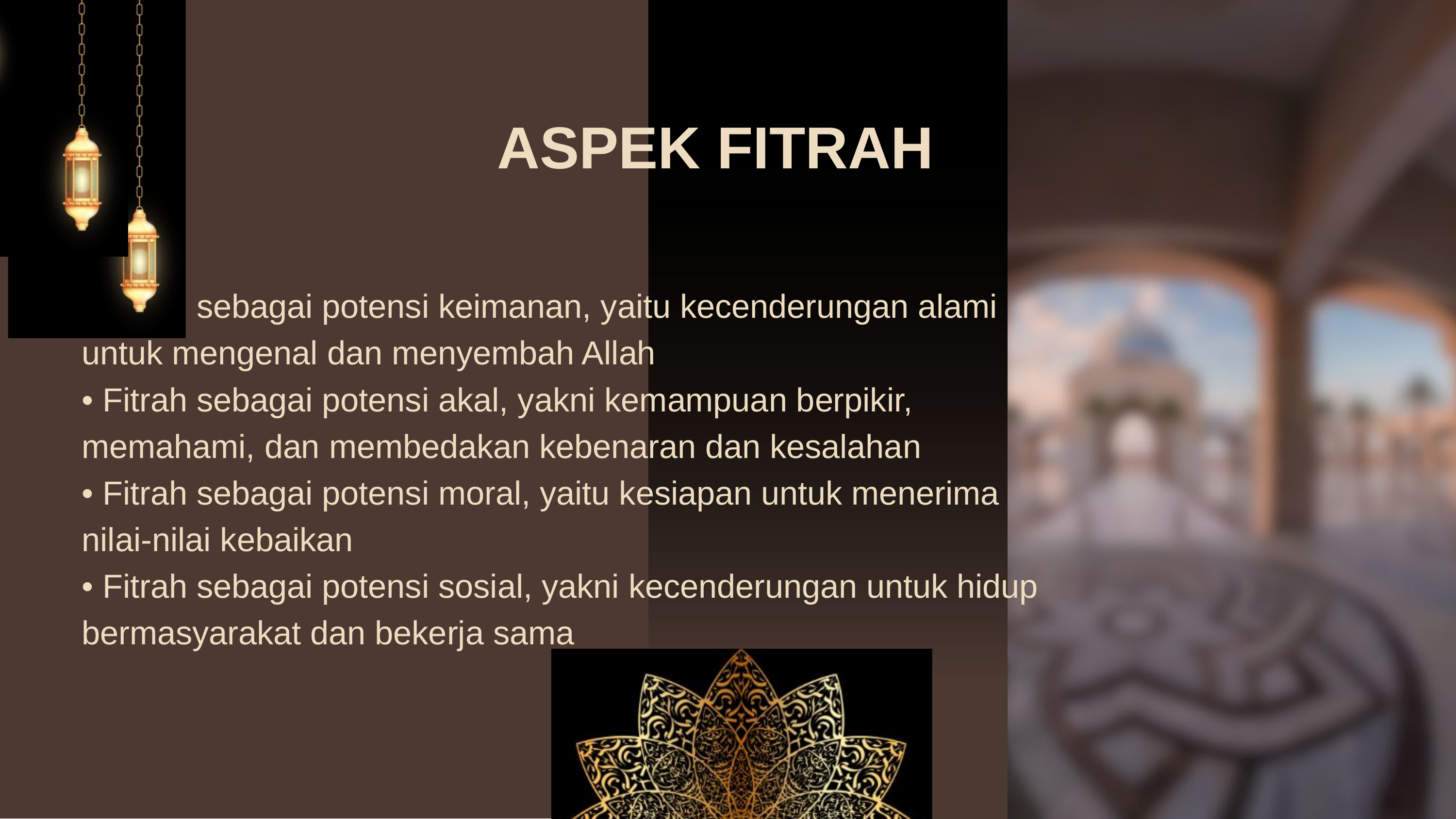

ASPEK FITRAH

• Fitrah sebagai potensi keimanan, yaitu kecenderungan alami untuk mengenal dan menyembah Allah
• Fitrah sebagai potensi akal, yakni kemampuan berpikir, memahami, dan membedakan kebenaran dan kesalahan
• Fitrah sebagai potensi moral, yaitu kesiapan untuk menerima nilai-nilai kebaikan
• Fitrah sebagai potensi sosial, yakni kecenderungan untuk hidup bermasyarakat dan bekerja sama